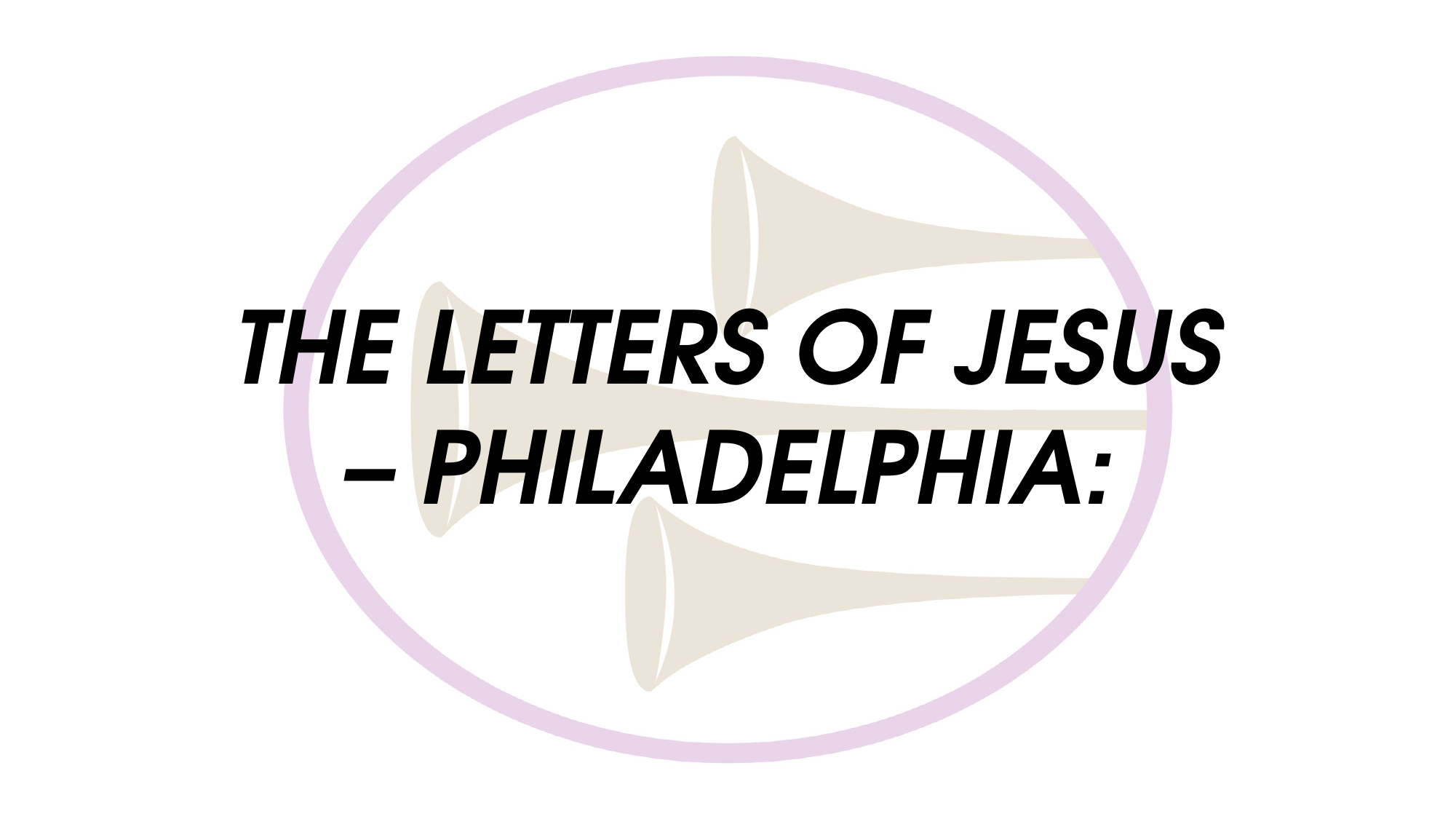

# THE LETTERS OF JESUS – PHILADELPHIA: